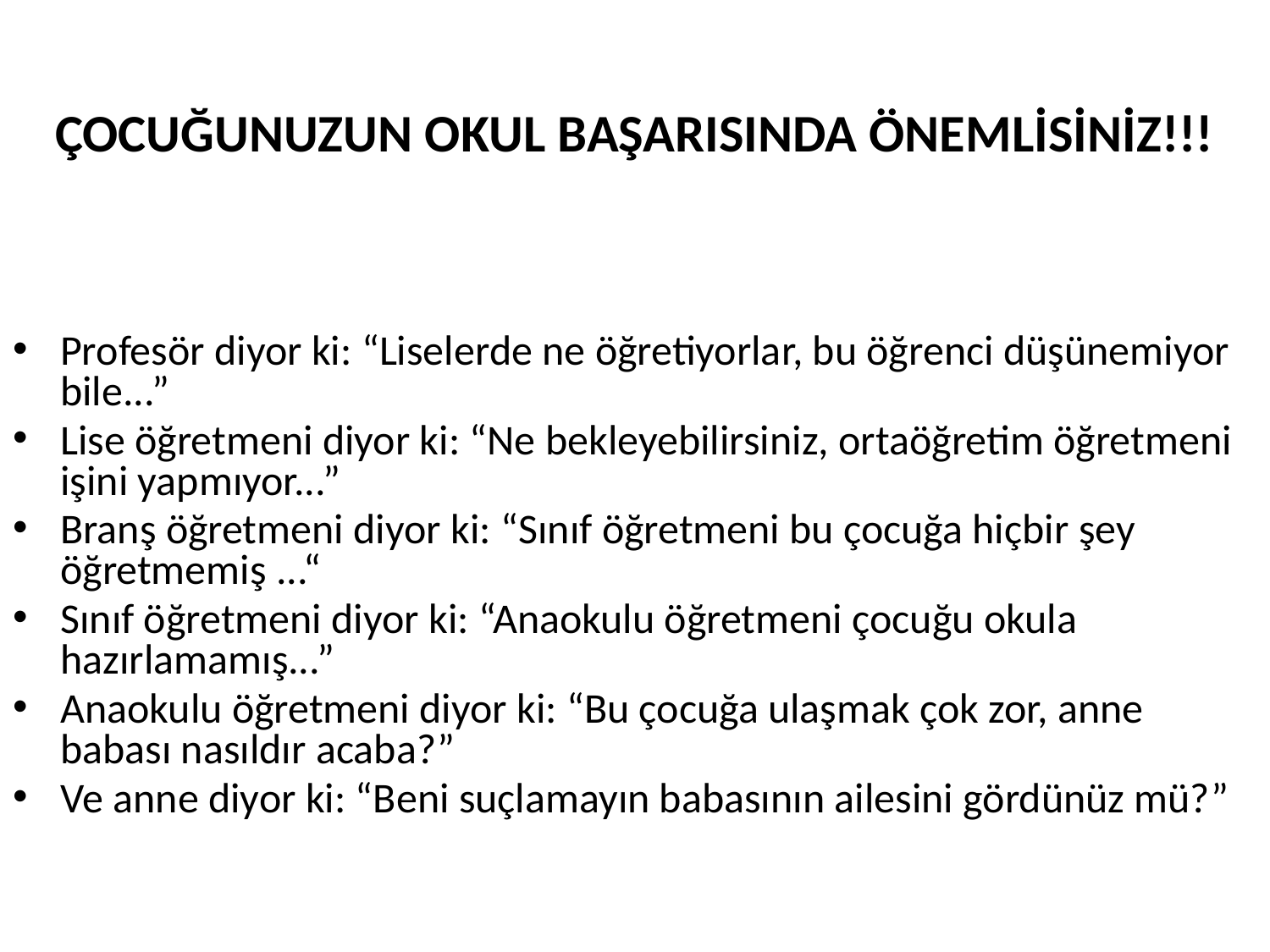

# ÇOCUĞUNUZUN OKUL BAŞARISINDA ÖNEMLİSİNİZ!!!
Profesör diyor ki: “Liselerde ne öğretiyorlar, bu öğrenci düşünemiyor bile...”
Lise öğretmeni diyor ki: “Ne bekleyebilirsiniz, ortaöğretim öğretmeni işini yapmıyor...”
Branş öğretmeni diyor ki: “Sınıf öğretmeni bu çocuğa hiçbir şey öğretmemiş ...“
Sınıf öğretmeni diyor ki: “Anaokulu öğretmeni çocuğu okula hazırlamamış...”
Anaokulu öğretmeni diyor ki: “Bu çocuğa ulaşmak çok zor, anne babası nasıldır acaba?”
Ve anne diyor ki: “Beni suçlamayın babasının ailesini gördünüz mü?”